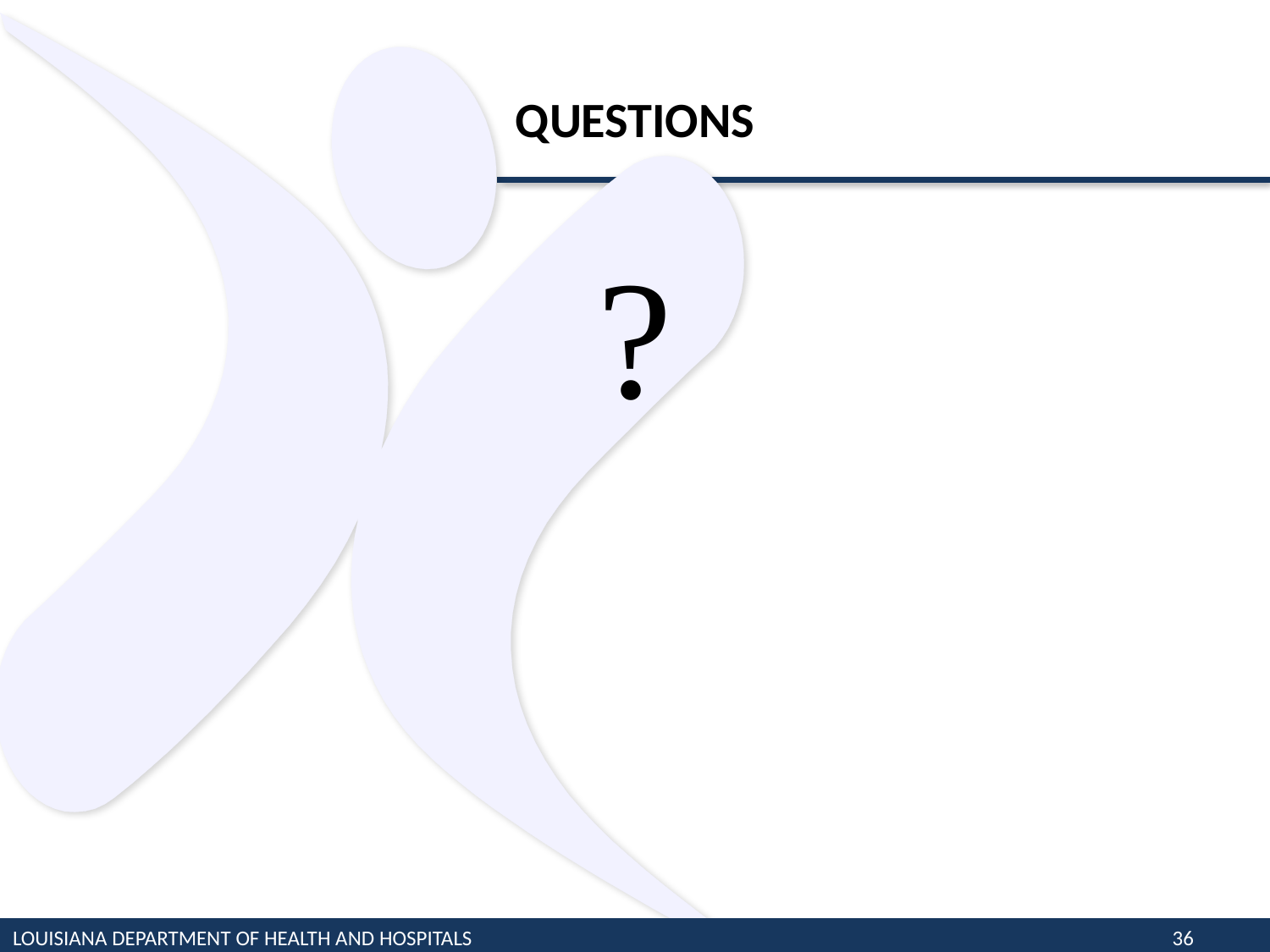

# QUESTIONS
?
LOUISIANA DEPARTMENT OF HEALTH AND HOSPITALS
36